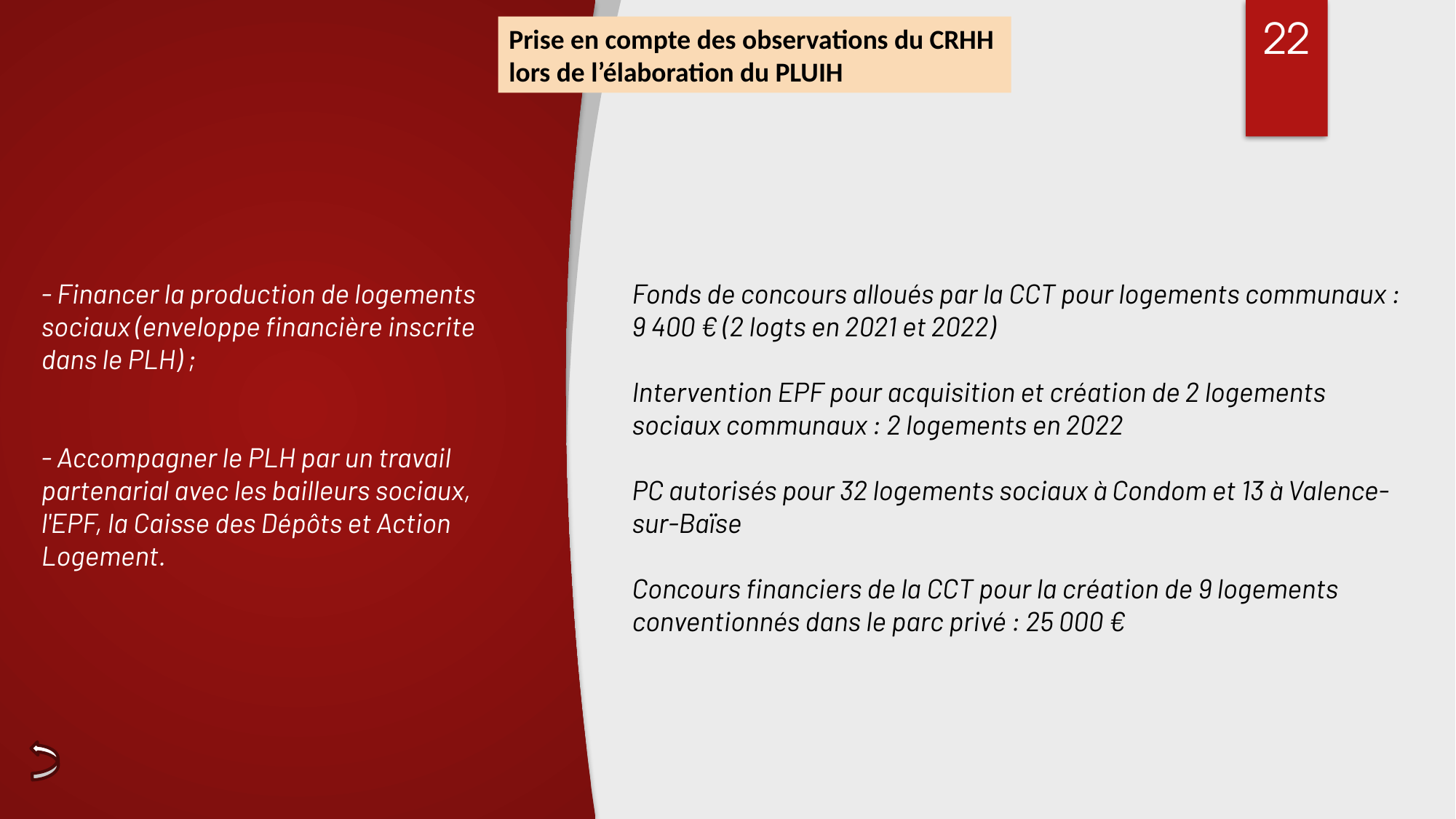

# 22
Prise en compte des observations du CRHH lors de l’élaboration du PLUIH
- Financer la production de logements sociaux (enveloppe financière inscrite dans le PLH) ;

- Accompagner le PLH par un travail partenarial avec les bailleurs sociaux, l'EPF, la Caisse des Dépôts et Action Logement.
Fonds de concours alloués par la CCT pour logements communaux : 9 400 € (2 logts en 2021 et 2022)

Intervention EPF pour acquisition et création de 2 logements sociaux communaux : 2 logements en 2022

PC autorisés pour 32 logements sociaux à Condom et 13 à Valence-sur-Baïse

Concours financiers de la CCT pour la création de 9 logements conventionnés dans le parc privé : 25 000 €